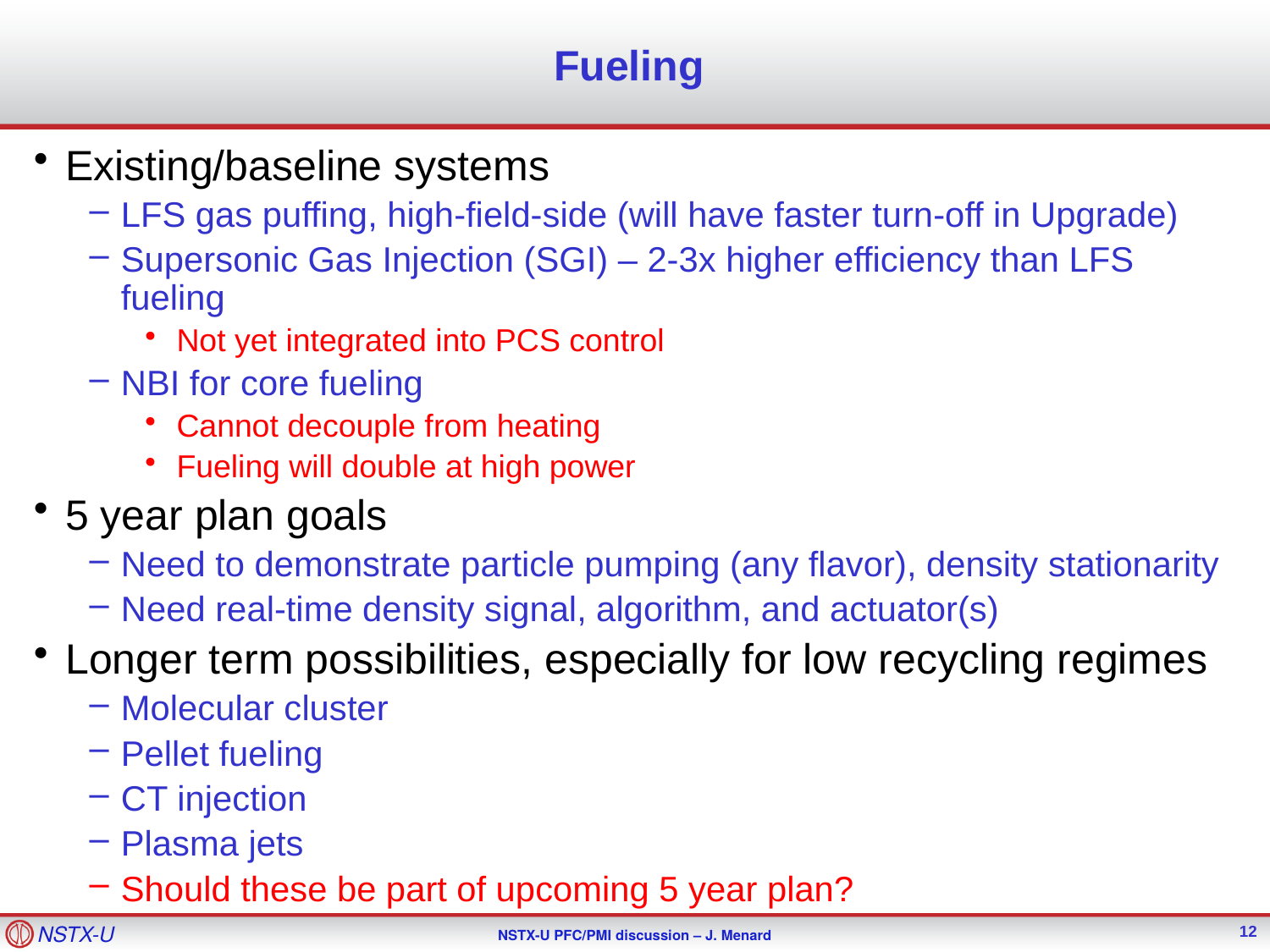

# Fueling
Existing/baseline systems
LFS gas puffing, high-field-side (will have faster turn-off in Upgrade)
Supersonic Gas Injection (SGI) – 2-3x higher efficiency than LFS fueling
Not yet integrated into PCS control
NBI for core fueling
Cannot decouple from heating
Fueling will double at high power
5 year plan goals
Need to demonstrate particle pumping (any flavor), density stationarity
Need real-time density signal, algorithm, and actuator(s)
Longer term possibilities, especially for low recycling regimes
Molecular cluster
Pellet fueling
CT injection
Plasma jets
Should these be part of upcoming 5 year plan?

12